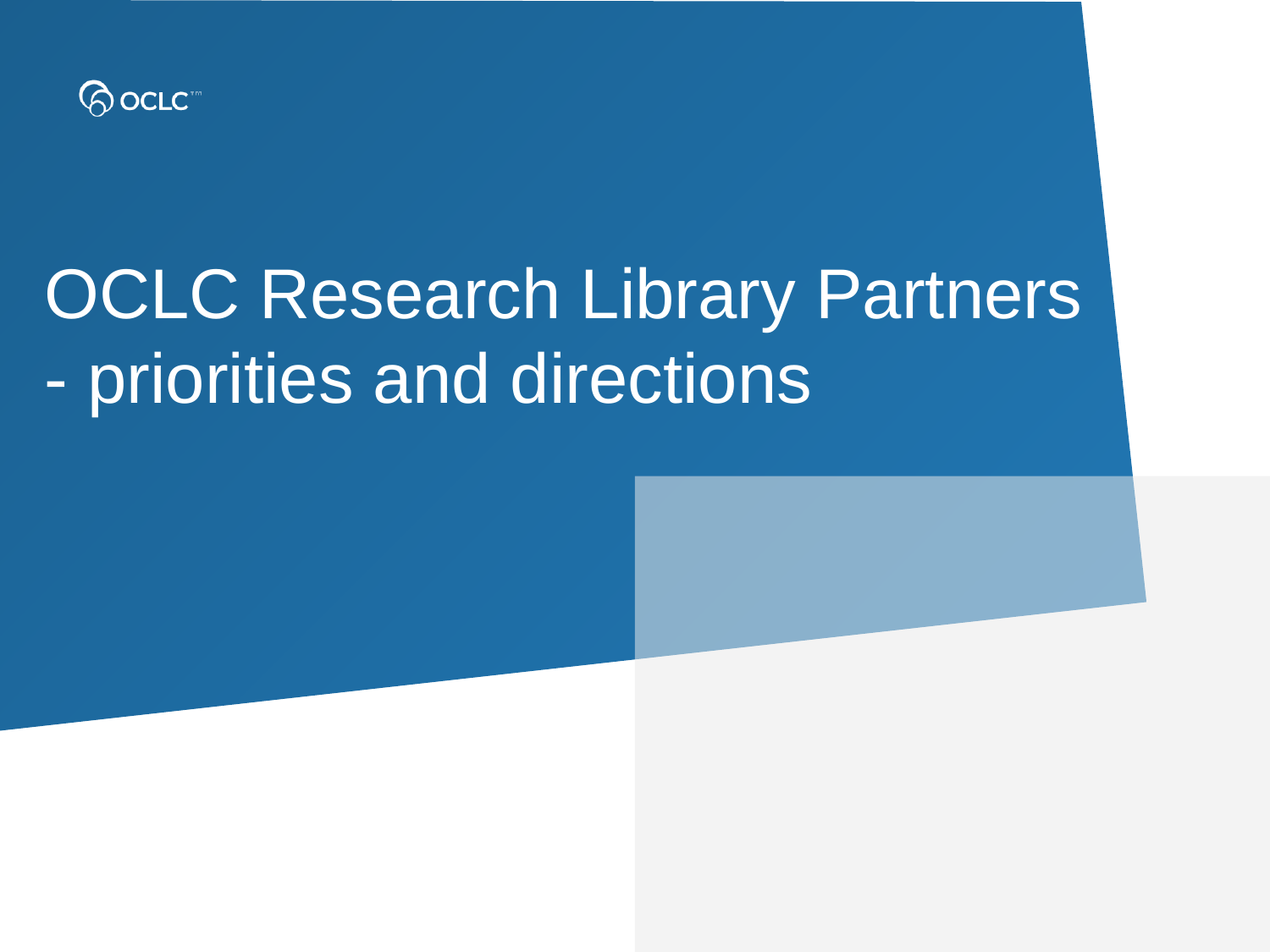

# OCLC Research Library Partners - priorities and directions